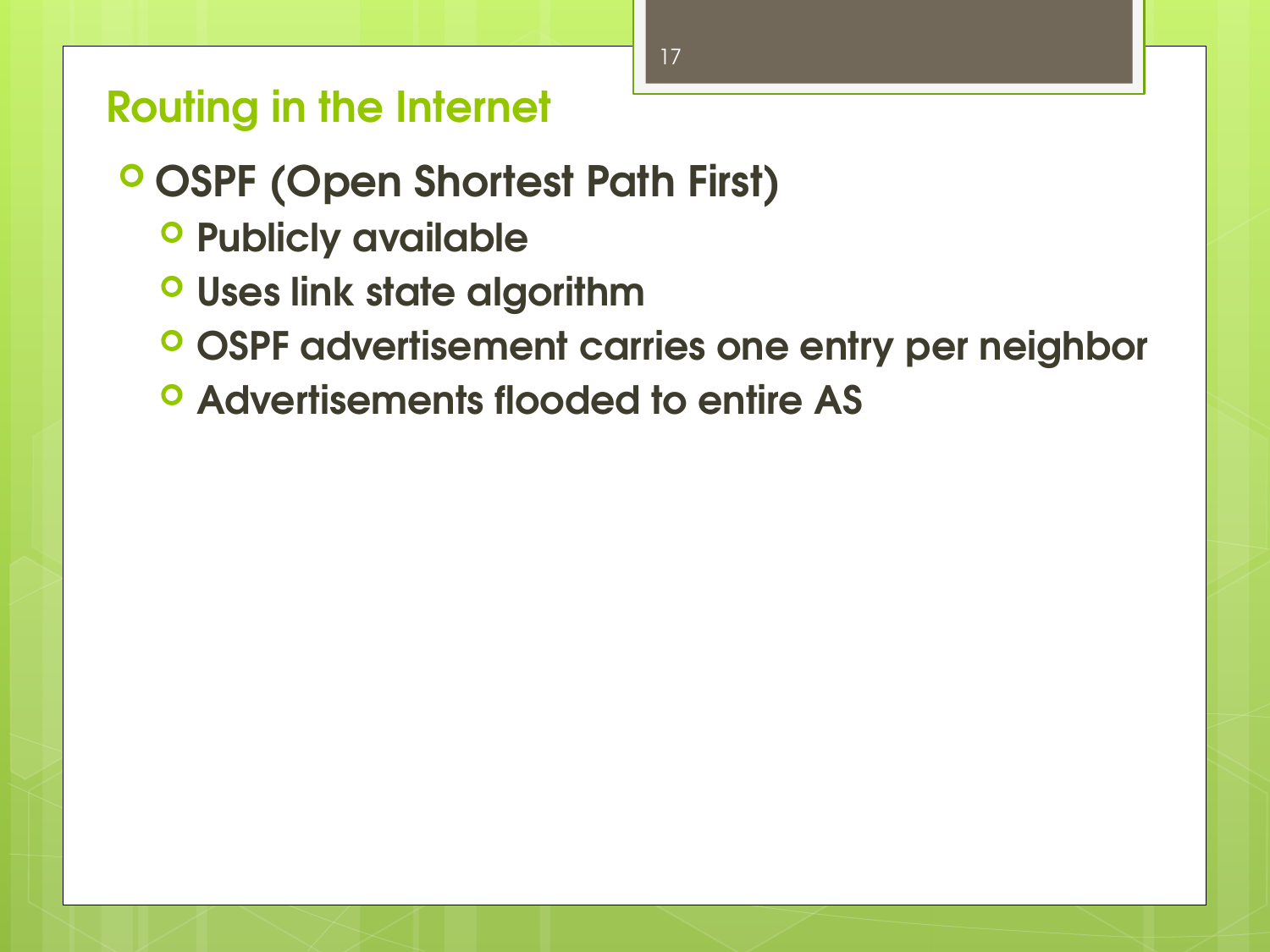

17
# Routing in the Internet
OSPF (Open Shortest Path First)
Publicly available
Uses link state algorithm
OSPF advertisement carries one entry per neighbor
Advertisements flooded to entire AS